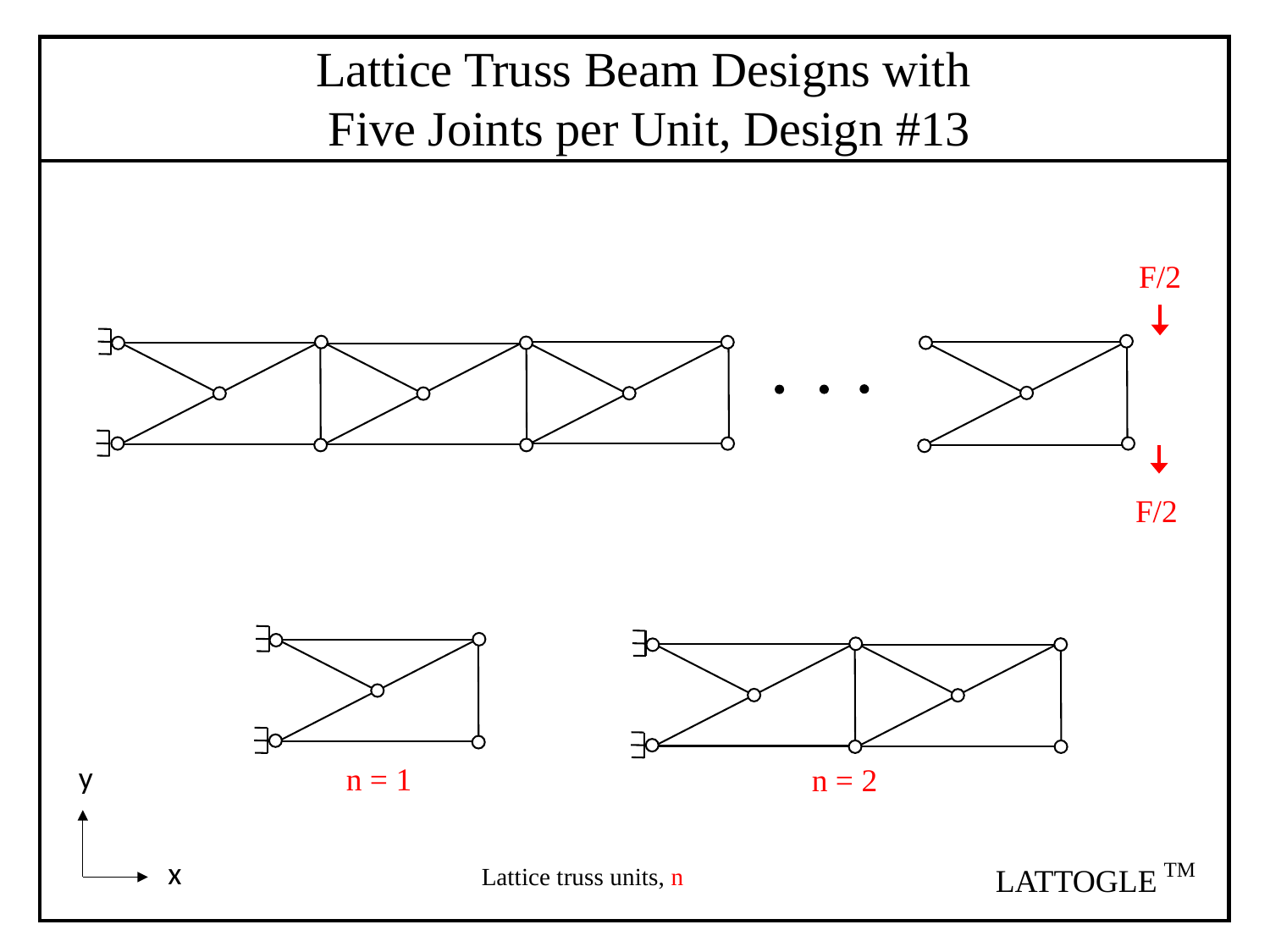

Lattice Truss Beam Designs with
 Five Joints per Unit, Design #13

F/2

F/2

y
x
n = 1
 n = 2
TM
LATTOGLE
Lattice truss units, n